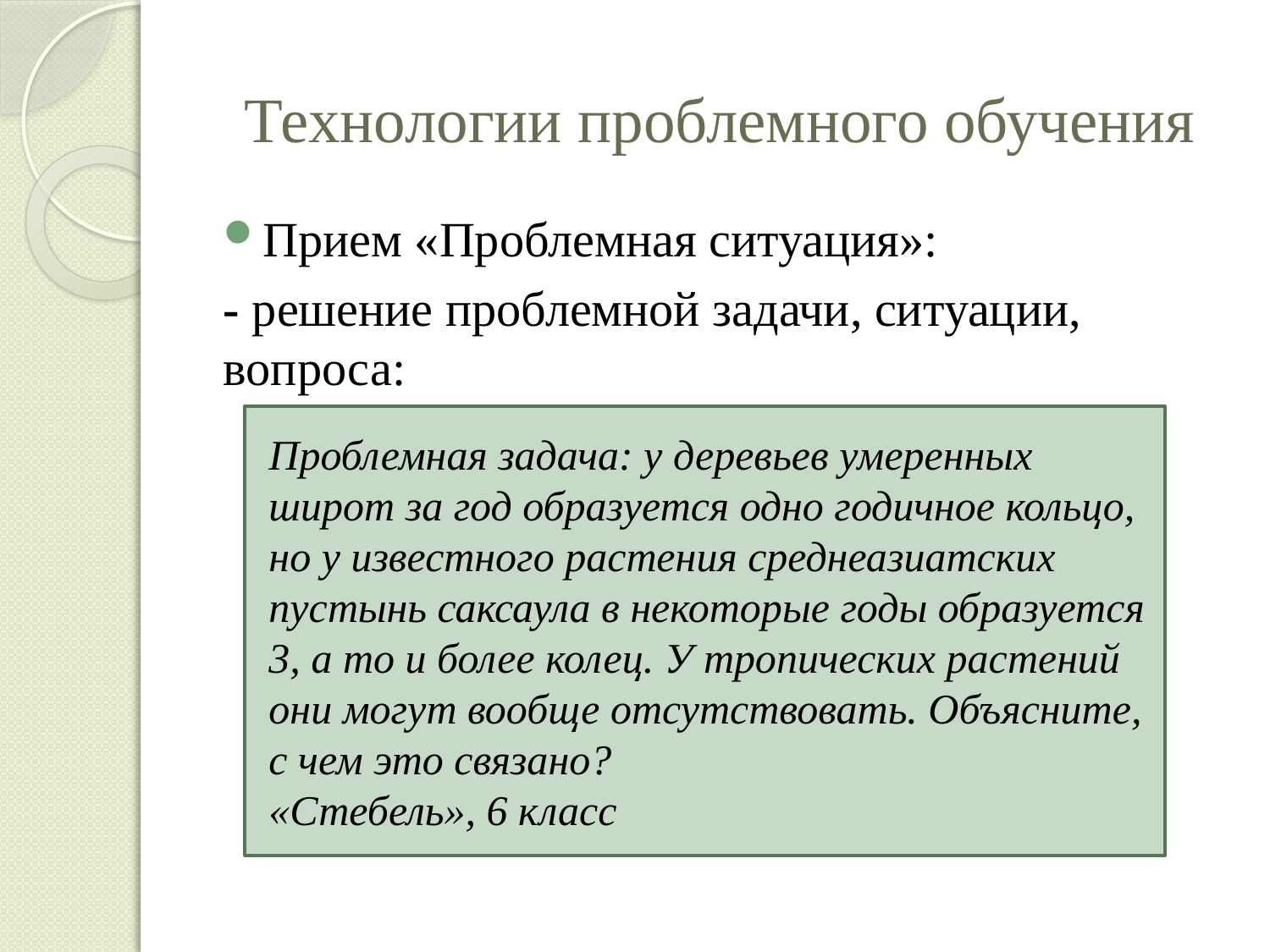

# Технологии проблемного обучения
Прием «Проблемная ситуация»:
- решение проблемной задачи, ситуации, вопроса:

Проблемная задача: у деревьев умеренных широт за год образуется одно годичное кольцо, но у известного растения среднеазиатских пустынь саксаула в некоторые годы образуется 3, а то и более колец. У тропических растений они могут вообще отсутствовать. Объясните, с чем это связано?
«Стебель», 6 класс